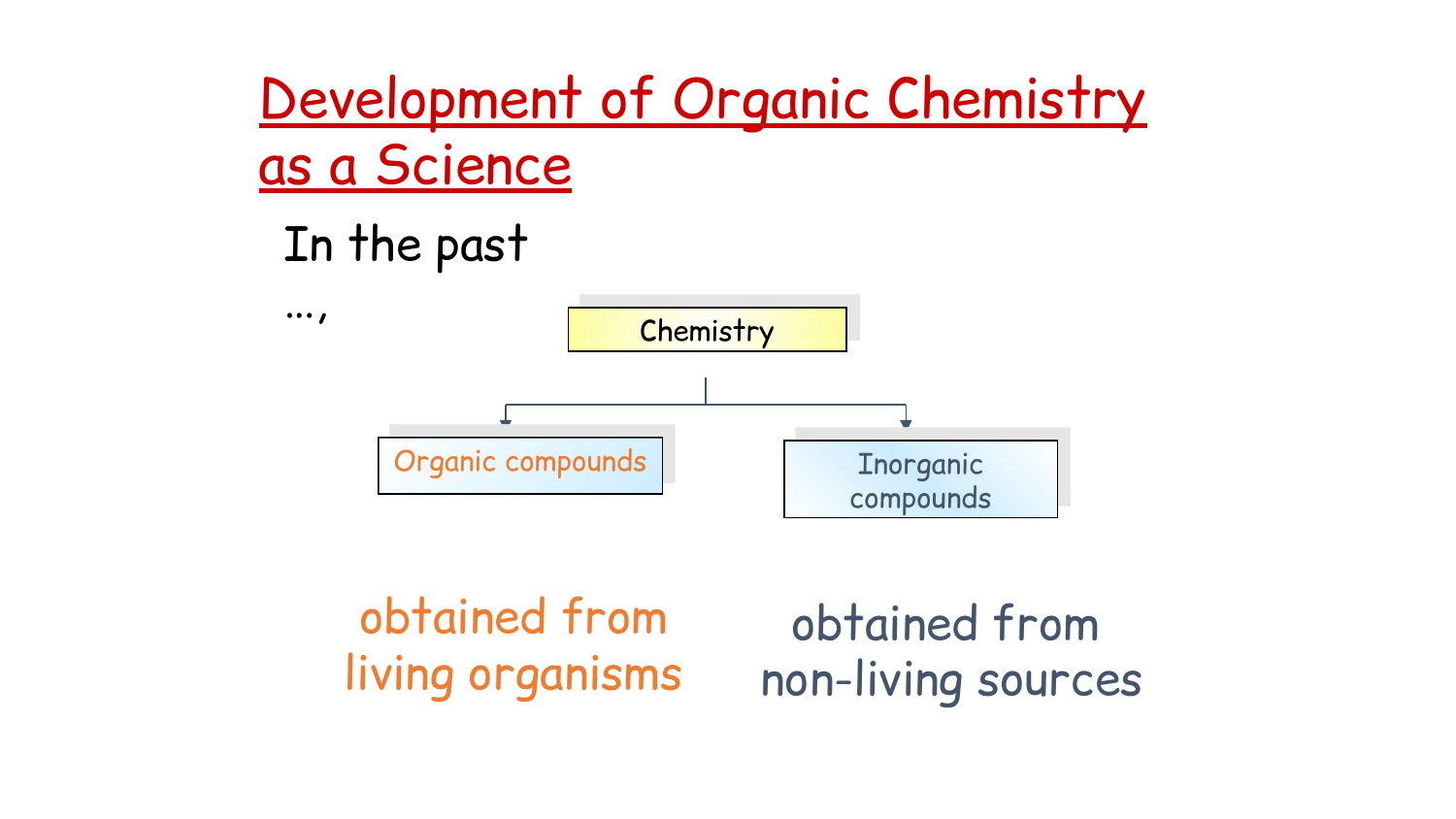

Development of Organic Chemistry as a Science
In the past …,
Chemistry
Organic compounds
obtained from living organisms
Inorganic compounds
obtained from
non-living sources